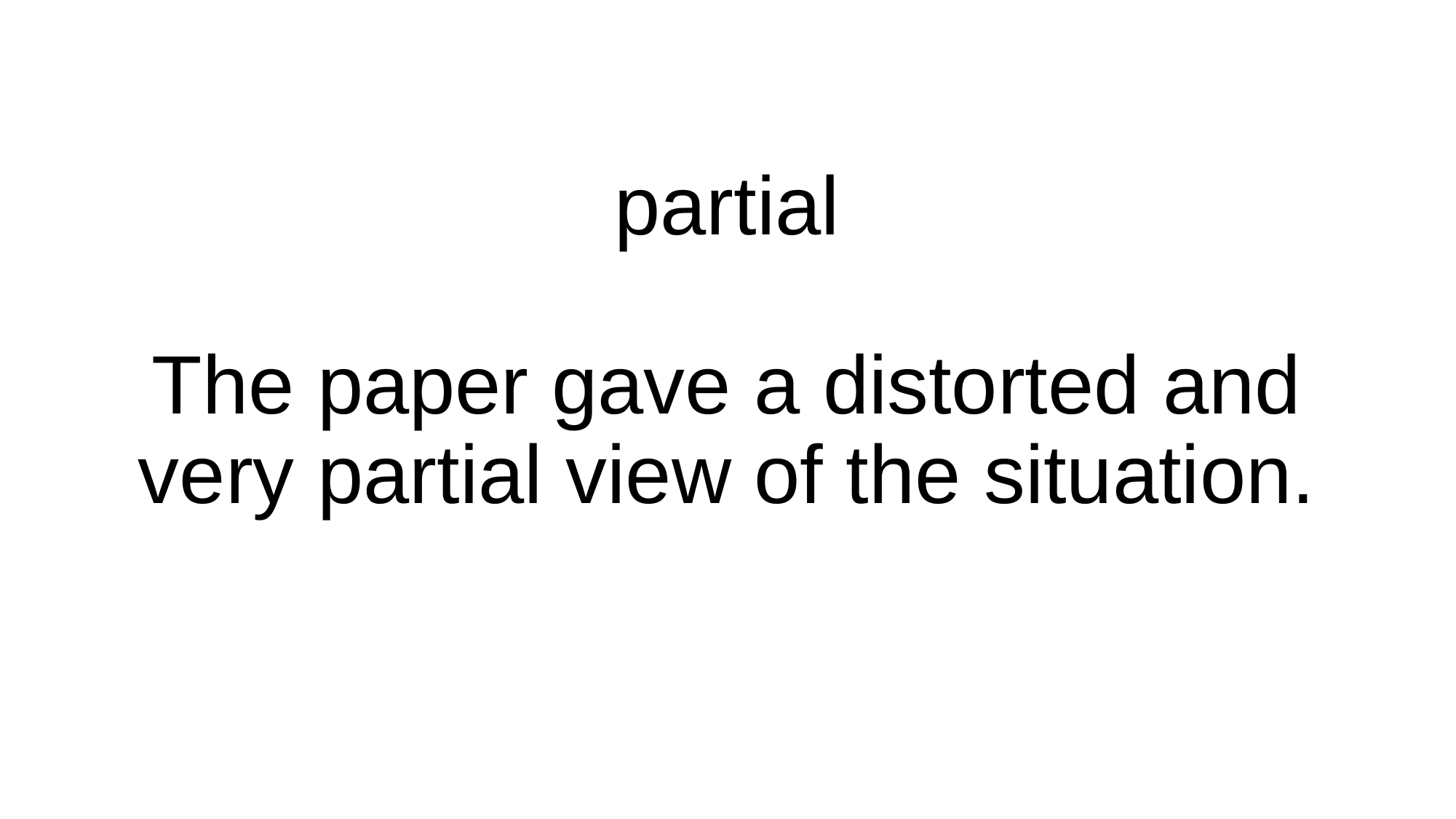

# partial The paper gave a distorted and very partial view of the situation.